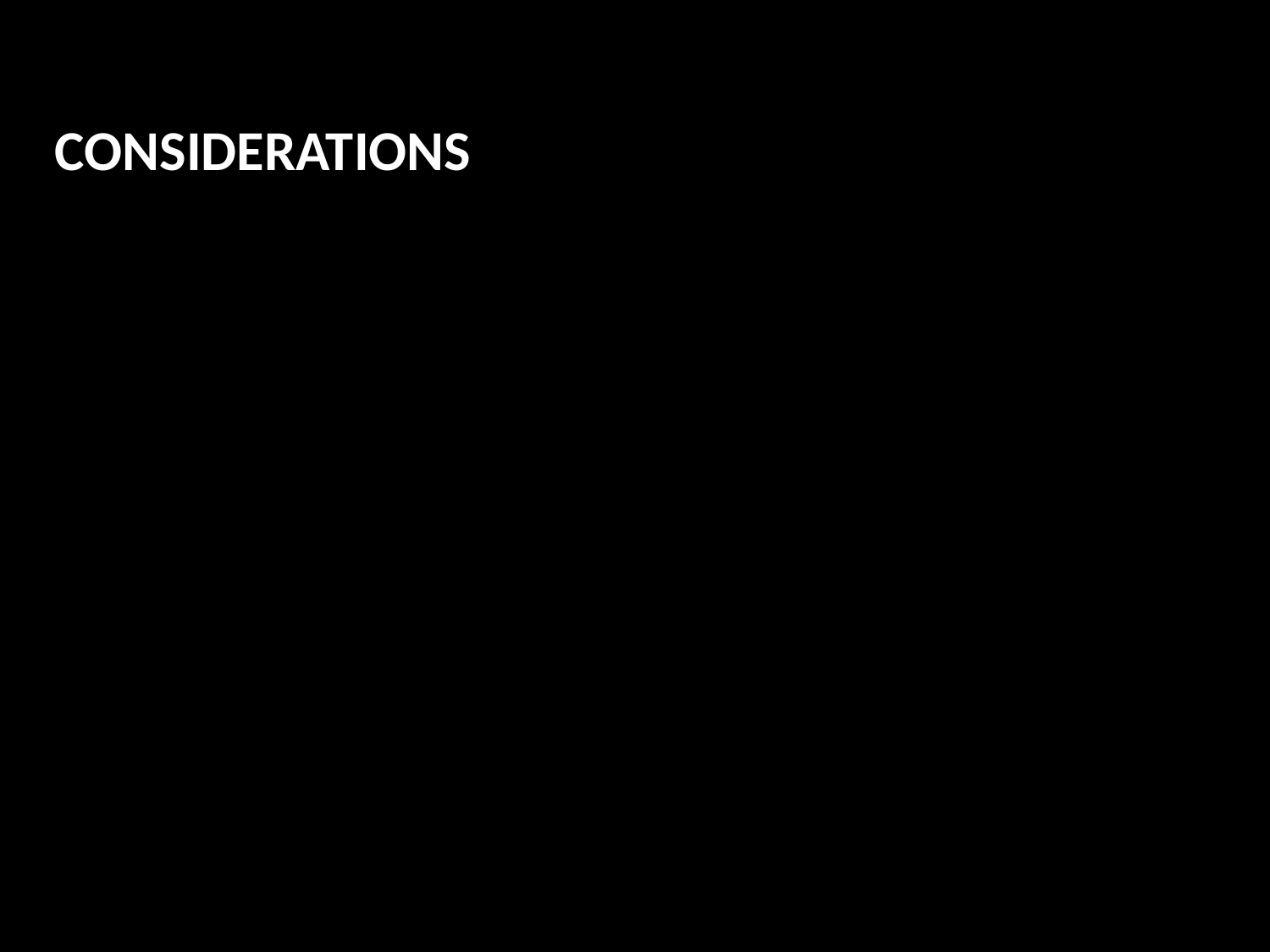

CONSIDERATIONS
Artistic Merit
Appropriate Placement
Community Standards
Preservation and Maintenances

 SPECIAL CONSIDERATIONS FOR MONUMENTS AND MEMORIALS
Historical Markers
War and Veterans Memorials
Police and Fire Memorials
SIGNAGE/BANNERS

PUBLIC ART IN PARKS
Olmsted Parks
Other Historic Parks
All Other Parks